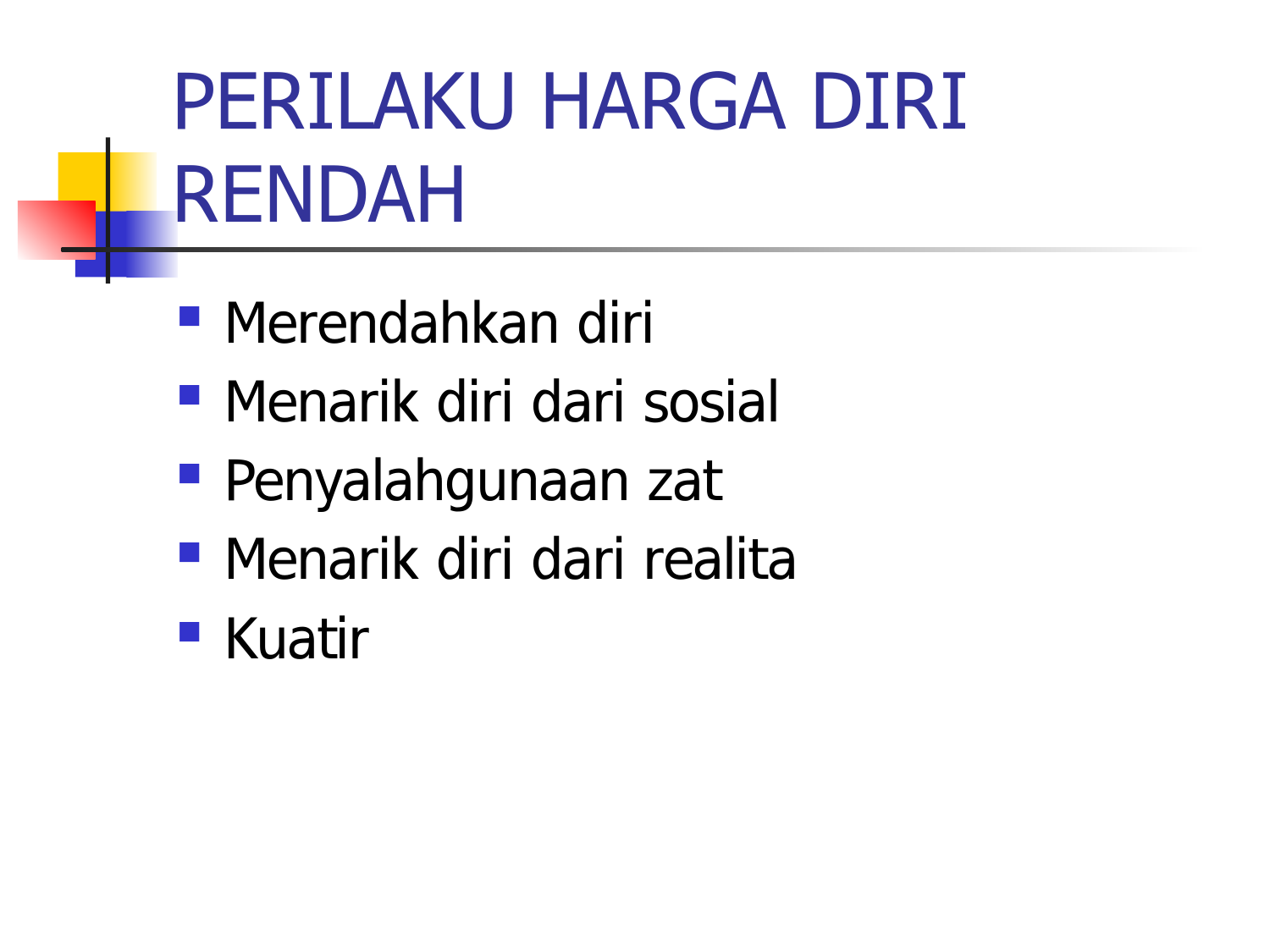

# PERILAKU HARGA DIRI RENDAH
Merendahkan diri
Menarik diri dari sosial
Penyalahgunaan zat
Menarik diri dari realita
Kuatir